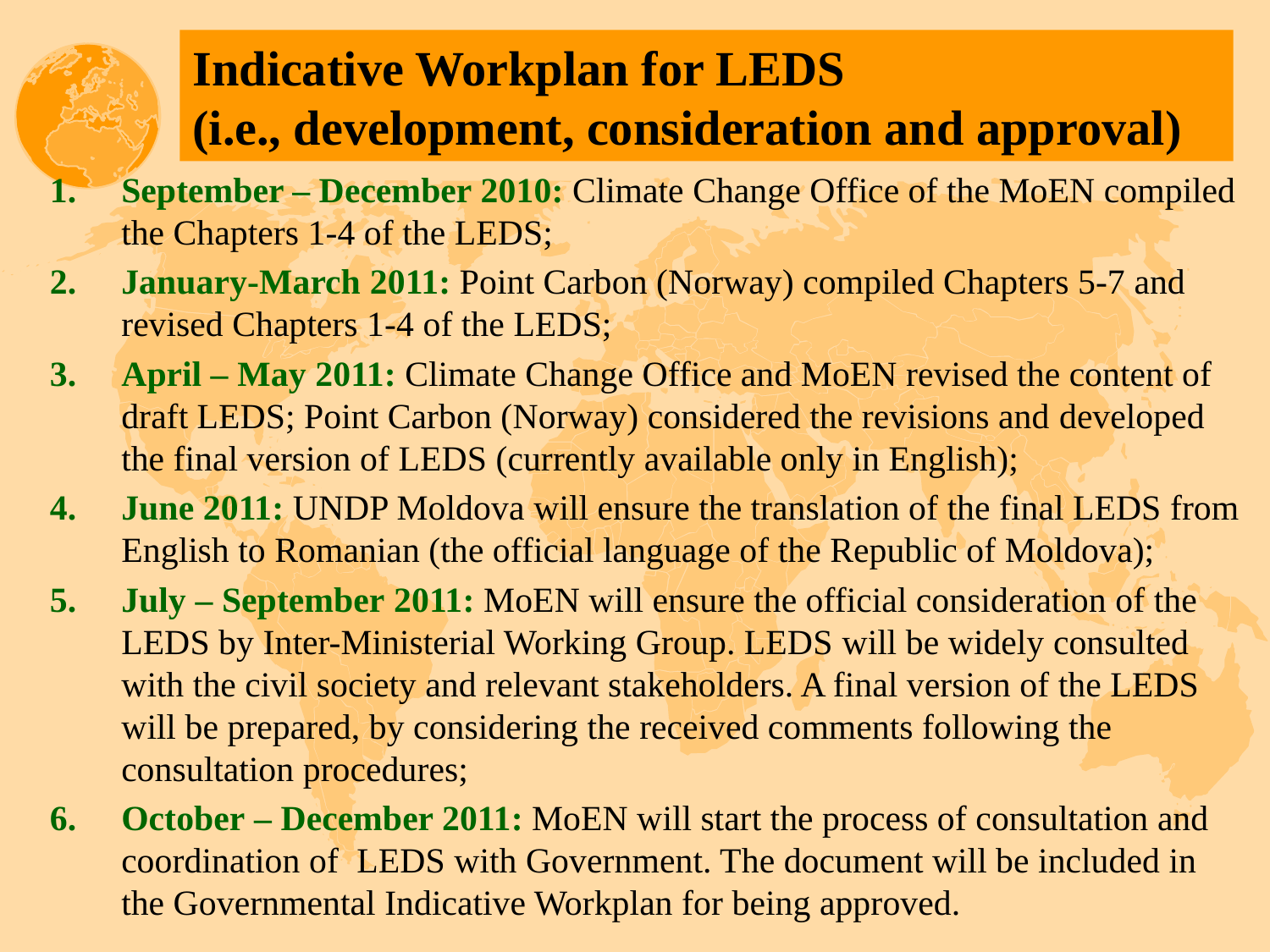

# Indicative Workplan for LEDS (i.e., development, consideration and approval)
September – December 2010: Climate Change Office of the MoEN compiled the Chapters 1-4 of the LEDS;
January-March 2011: Point Carbon (Norway) compiled Chapters 5-7 and revised Chapters 1-4 of the LEDS;
April – May 2011: Climate Change Office and MoEN revised the content of draft LEDS; Point Carbon (Norway) considered the revisions and developed the final version of LEDS (currently available only in English);
June 2011: UNDP Moldova will ensure the translation of the final LEDS from English to Romanian (the official language of the Republic of Moldova);
July – September 2011: MoEN will ensure the official consideration of the LEDS by Inter-Ministerial Working Group. LEDS will be widely consulted with the civil society and relevant stakeholders. A final version of the LEDS will be prepared, by considering the received comments following the consultation procedures;
October – December 2011: MoEN will start the process of consultation and coordination of  LEDS with Government. The document will be included in the Governmental Indicative Workplan for being approved.